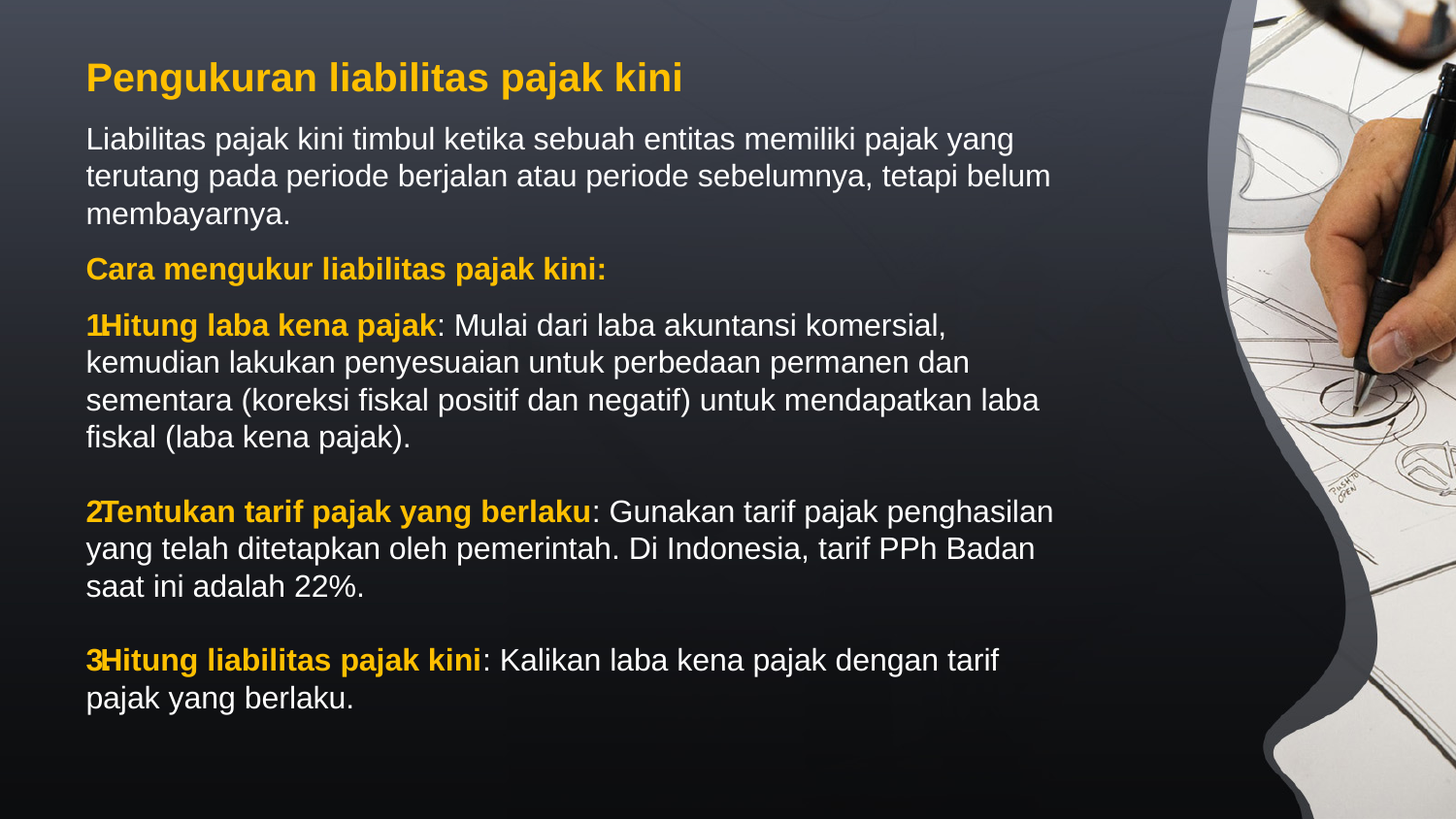

Pengukuran liabilitas pajak kini

Liabilitas pajak kini timbul ketika sebuah entitas memiliki pajak yang terutang pada periode berjalan atau periode sebelumnya, tetapi belum membayarnya.

Cara mengukur liabilitas pajak kini:

Hitung laba kena pajak: Mulai dari laba akuntansi komersial, kemudian lakukan penyesuaian untuk perbedaan permanen dan sementara (koreksi fiskal positif dan negatif) untuk mendapatkan laba fiskal (laba kena pajak).

Tentukan tarif pajak yang berlaku: Gunakan tarif pajak penghasilan yang telah ditetapkan oleh pemerintah. Di Indonesia, tarif PPh Badan saat ini adalah 22%.

Hitung liabilitas pajak kini: Kalikan laba kena pajak dengan tarif pajak yang berlaku.